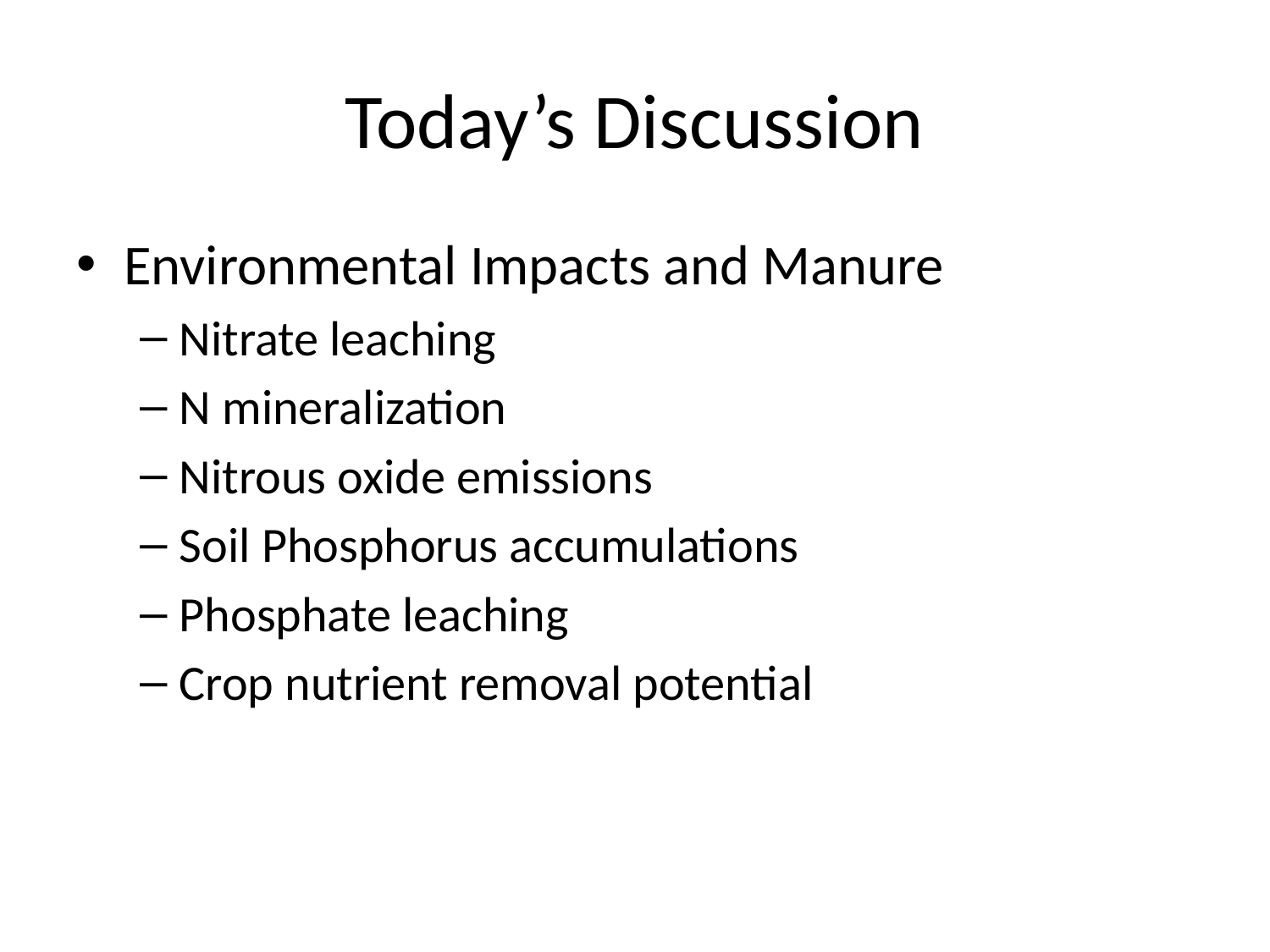

# Today’s Discussion
Environmental Impacts and Manure
Nitrate leaching
N mineralization
Nitrous oxide emissions
Soil Phosphorus accumulations
Phosphate leaching
Crop nutrient removal potential